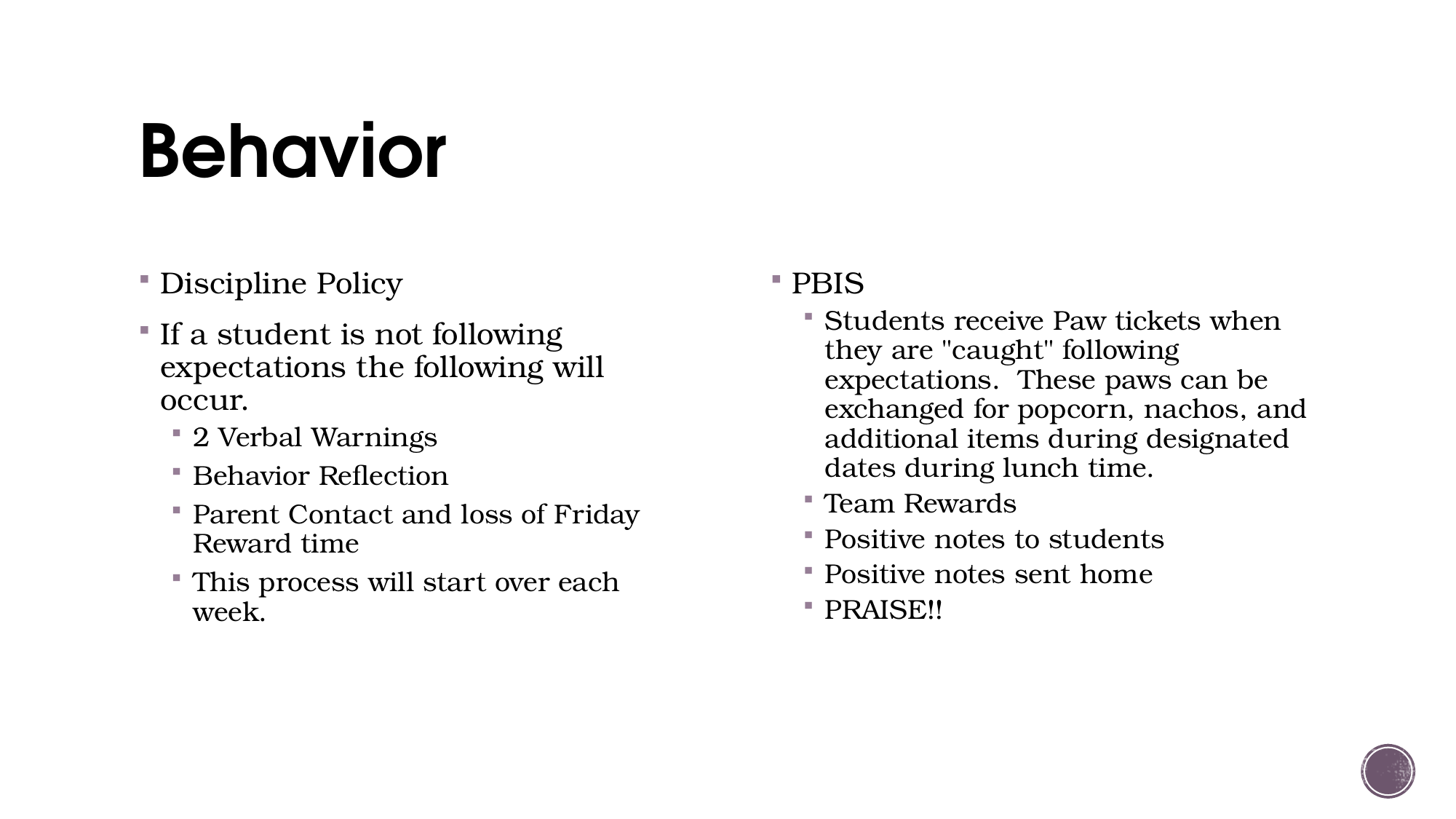

# Behavior
Discipline Policy
If a student is not following expectations the following will occur.
2 Verbal Warnings
Behavior Reflection
Parent Contact and loss of Friday Reward time
This process will start over each week.
PBIS
Students receive Paw tickets when they are "caught" following expectations.  These paws can be exchanged for popcorn, nachos, and additional items during designated dates during lunch time.
Team Rewards
Positive notes to students
Positive notes sent home
PRAISE!!